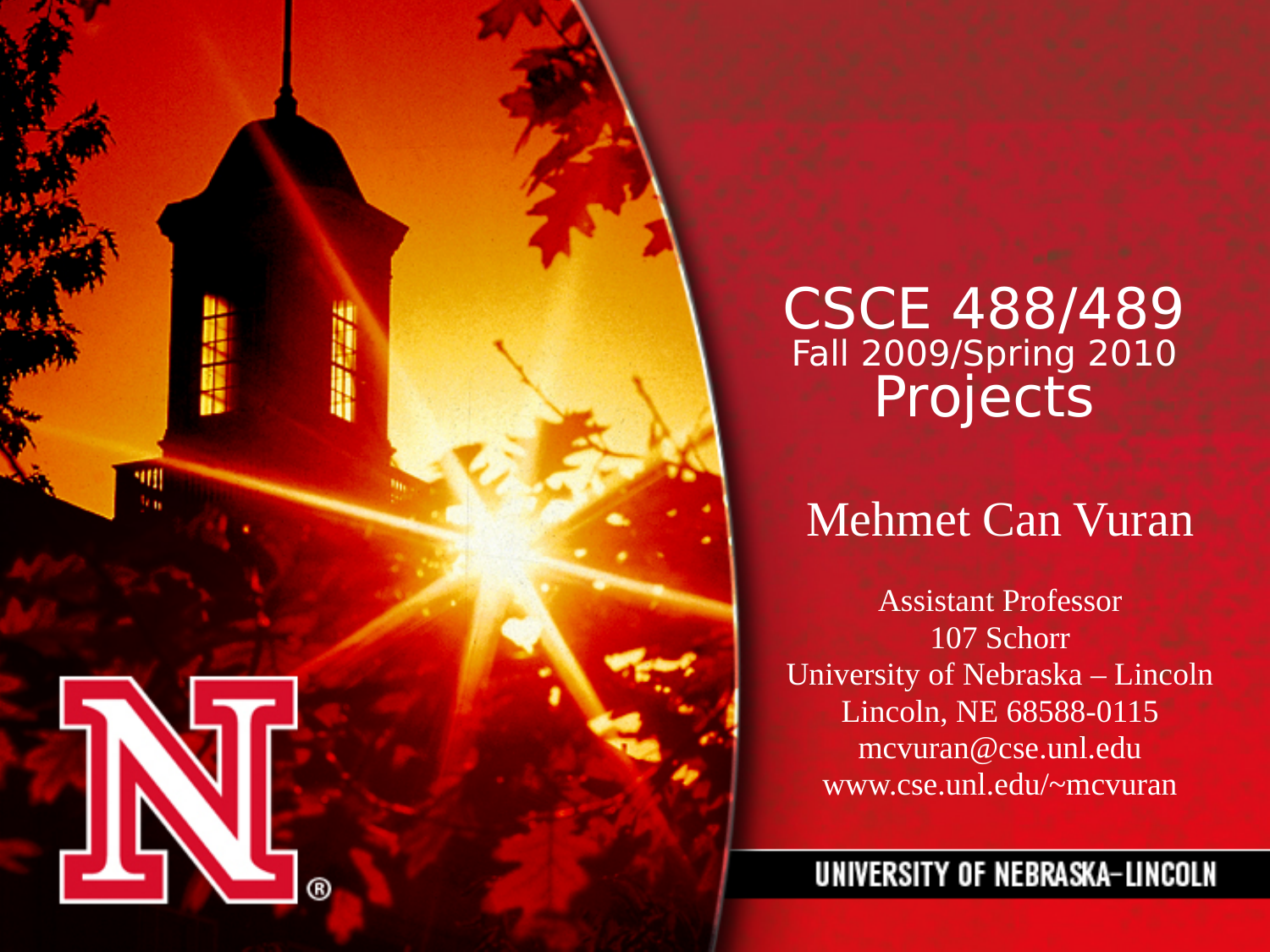

# CSCE 488/489 Fall 2009/Spring 2010 Projects

Mehmet Can Vuran

Assistant Professor
107 Schorr
University of Nebraska – Lincoln
Lincoln, NE 68588-0115
mcvuran@cse.unl.edu
www.cse.unl.edu/~mcvuran